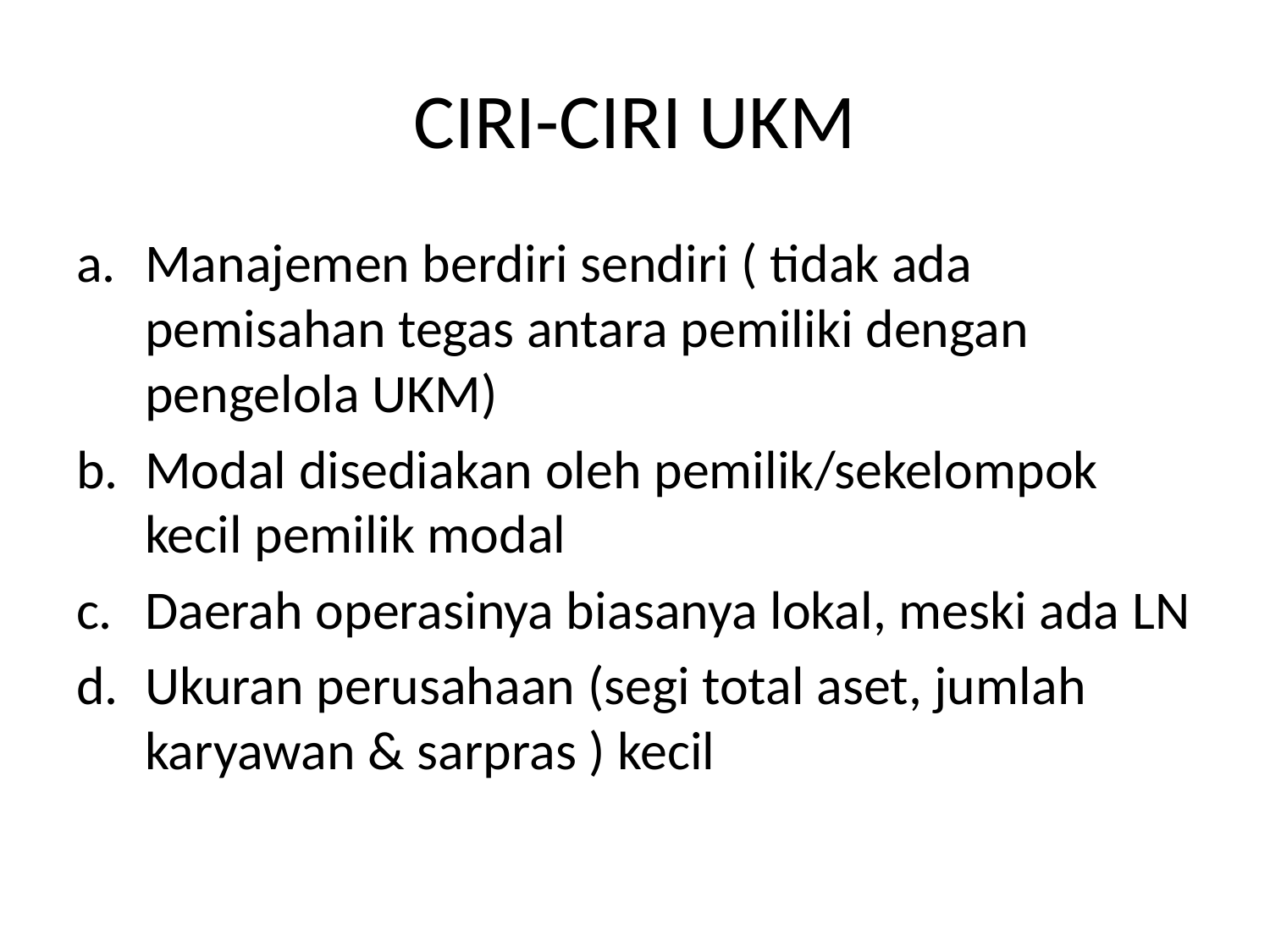

# CIRI-CIRI UKM
Manajemen berdiri sendiri ( tidak ada pemisahan tegas antara pemiliki dengan  pengelola UKM)
Modal disediakan oleh pemilik/sekelompok kecil pemilik modal
Daerah operasinya biasanya lokal, meski ada LN
Ukuran perusahaan (segi total aset, jumlah karyawan & sarpras ) kecil